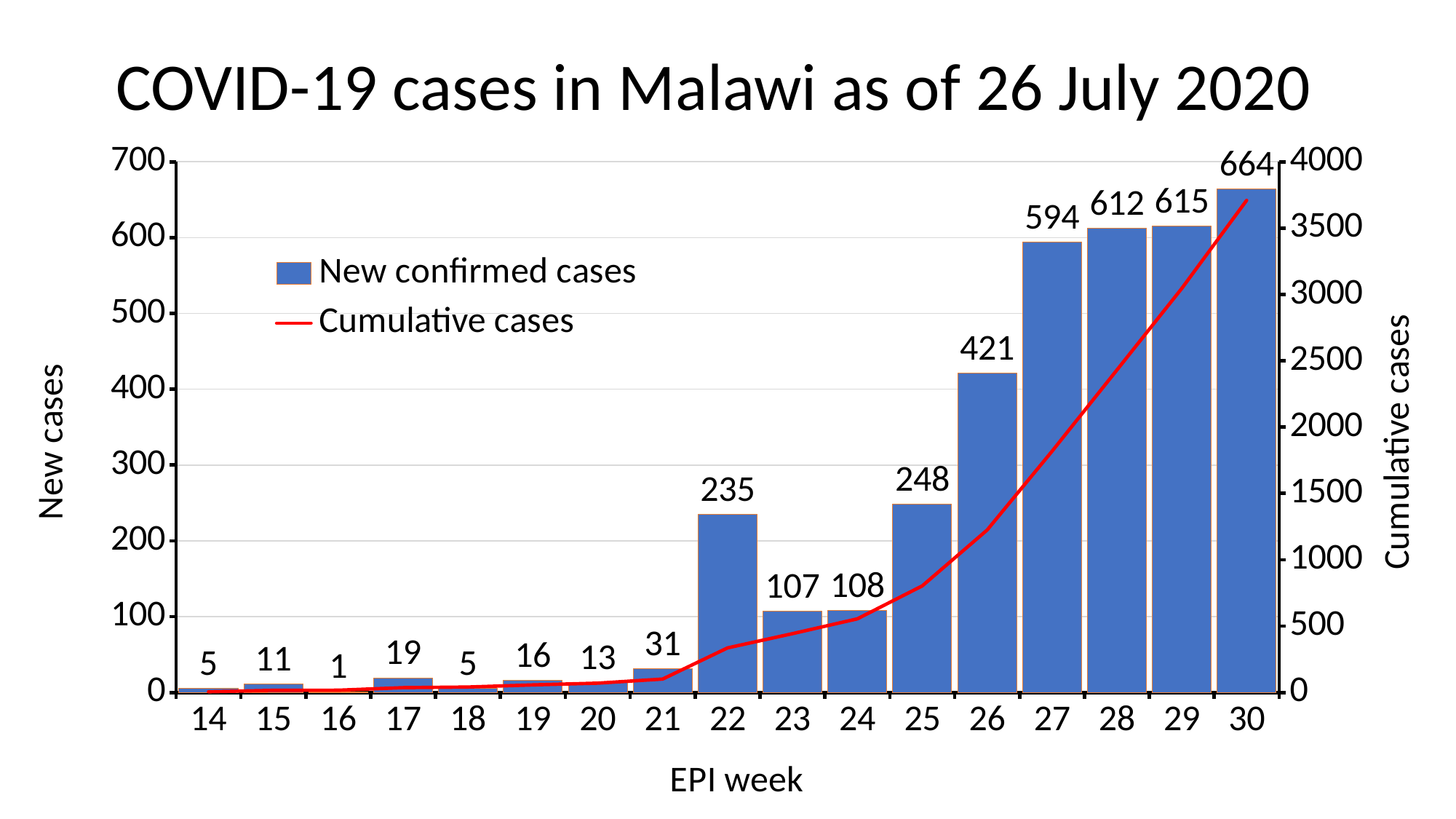

# COVID-19 cases in Malawi as of 26 July 2020

### Chart

| Category | New confirmed cases | Cumulative cases |
|---|---|---|
| 14 | 5.0 | 5.0 |
| 15 | 11.0 | 16.0 |
| 16 | 1.0 | 17.0 |
| 17 | 19.0 | 36.0 |
| 18 | 5.0 | 41.0 |
| 19 | 16.0 | 57.0 |
| 20 | 13.0 | 70.0 |
| 21 | 31.0 | 101.0 |
| 22 | 235.0 | 336.0 |
| 23 | 107.0 | 443.0 |
| 24 | 108.0 | 555.0 |
| 25 | 248.0 | 803.0 |
| 26 | 421.0 | 1224.0 |
| 27 | 594.0 | 1818.0 |
| 28 | 612.0 | 2430.0 |
| 29 | 615.0 | 3045.0 |
| 30 | 664.0 | 3709.0 |